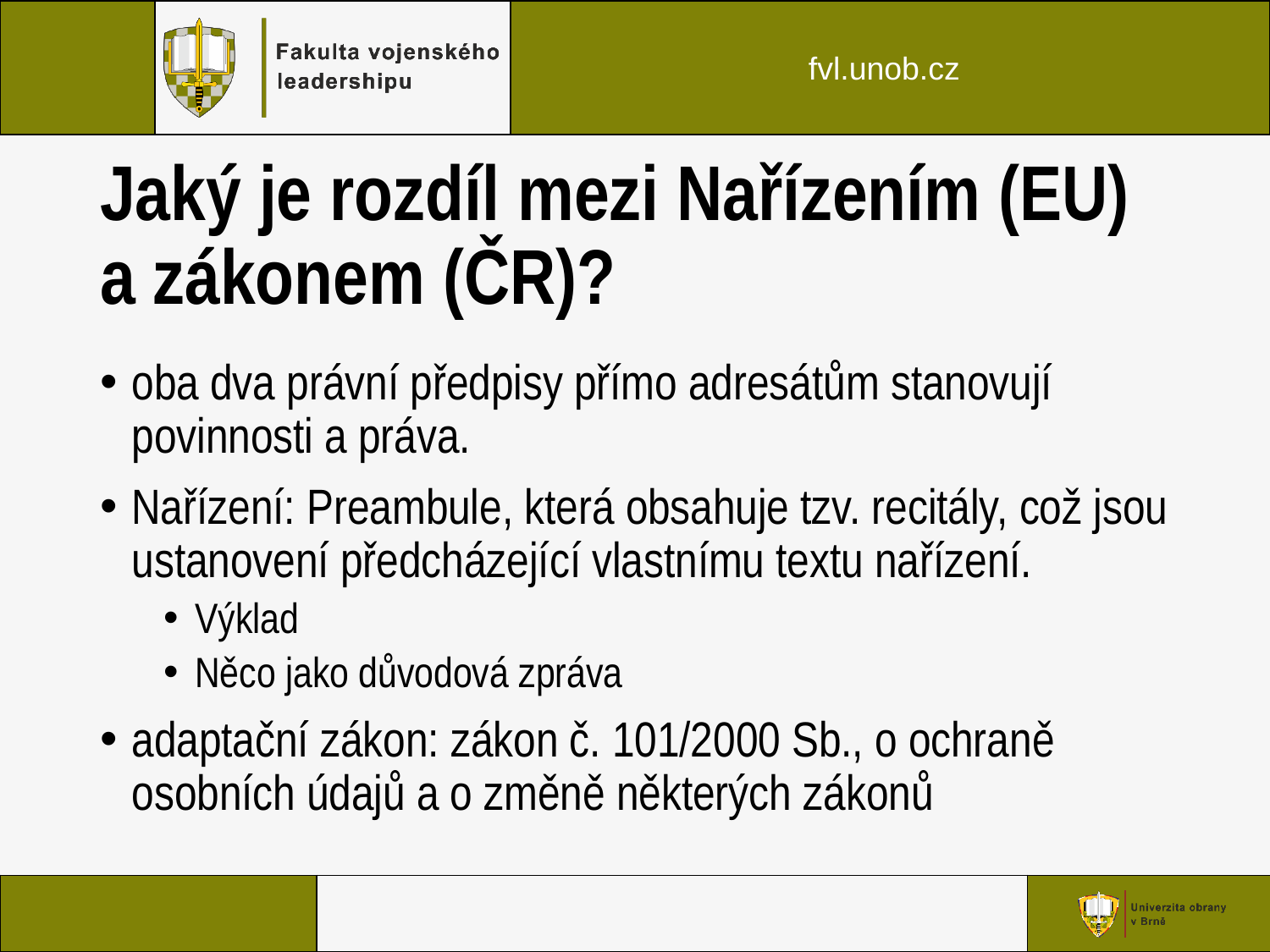

# Jaký je rozdíl mezi Nařízením (EU) a zákonem (ČR)?
oba dva právní předpisy přímo adresátům stanovují povinnosti a práva.
Nařízení: Preambule, která obsahuje tzv. recitály, což jsou ustanovení předcházející vlastnímu textu nařízení.
Výklad
Něco jako důvodová zpráva
adaptační zákon: zákon č. 101/2000 Sb., o ochraně osobních údajů a o změně některých zákonů